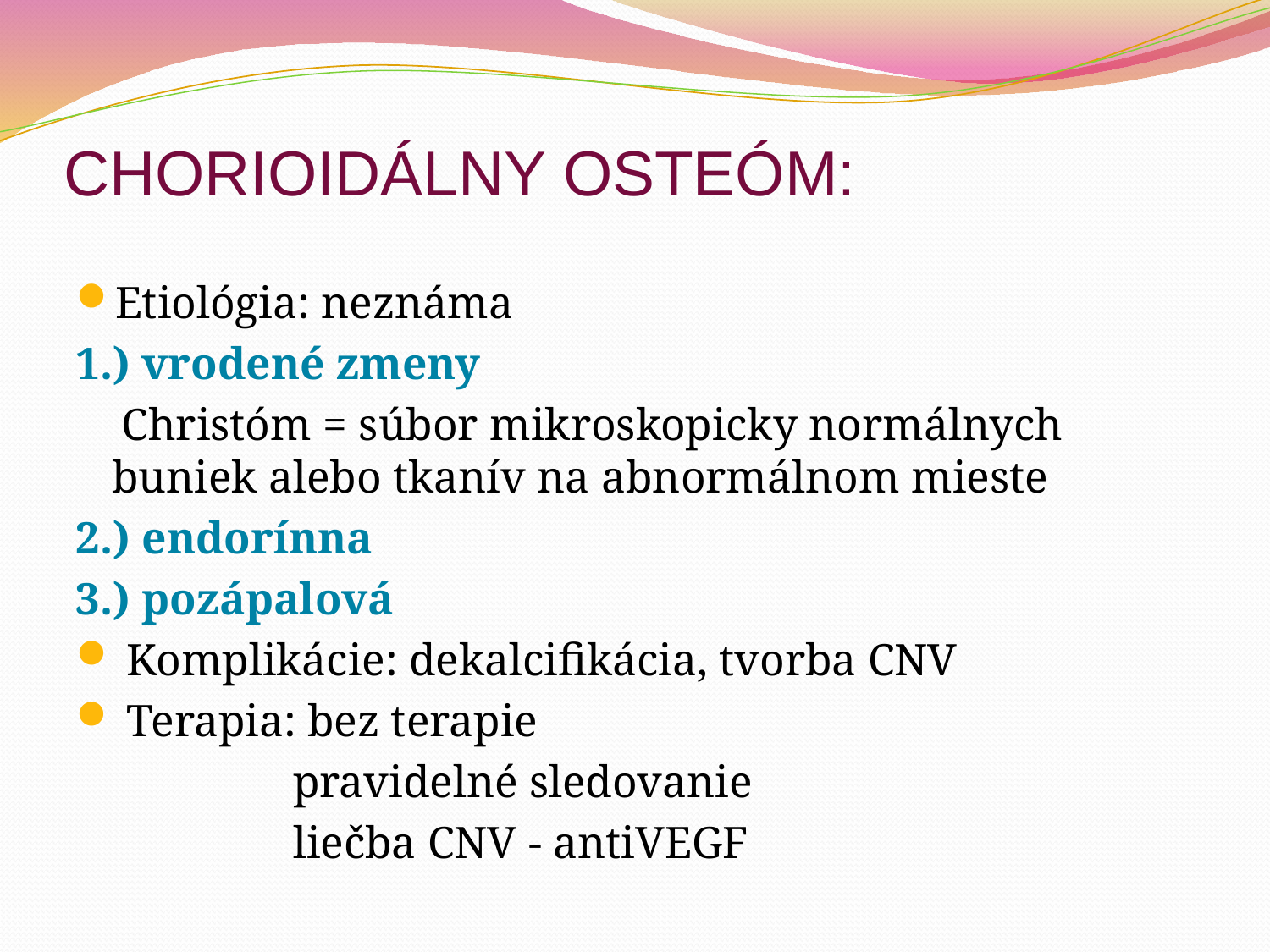

# CHORIOIDÁLNY OSTEÓM:
Etiológia: neznáma
1.) vrodené zmeny
    Christóm = súbor mikroskopicky normálnych buniek alebo tkanív na abnormálnom mieste
2.) endorínna
3.) pozápalová
 Komplikácie: dekalcifikácia, tvorba CNV
 Terapia: bez terapie
                   pravidelné sledovanie
                   liečba CNV - antiVEGF